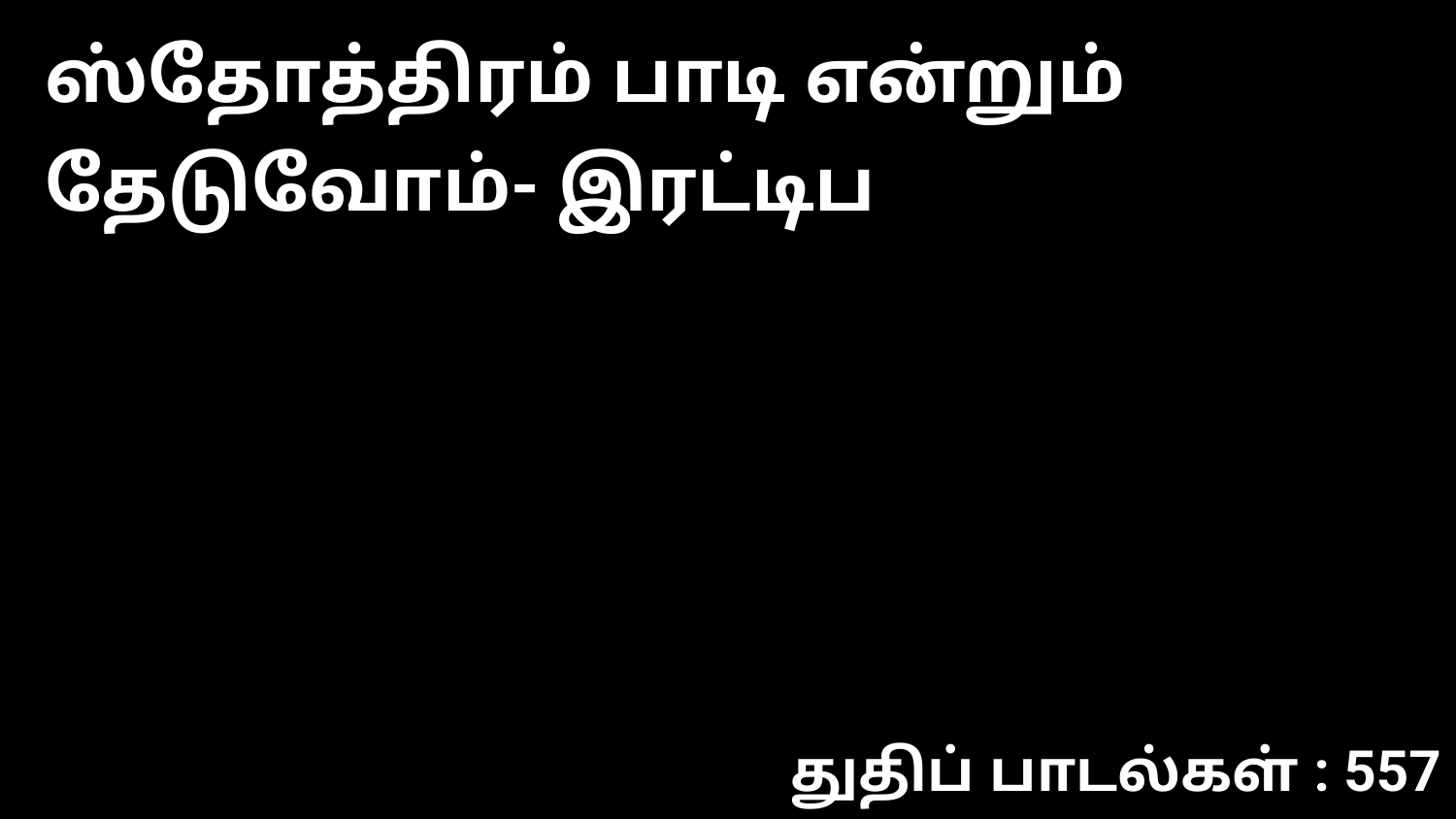

ஸ்தோத்திரம் பாடி என்றும் தேடுவோம்- இரட்டிப
துதிப் பாடல்கள் : 557